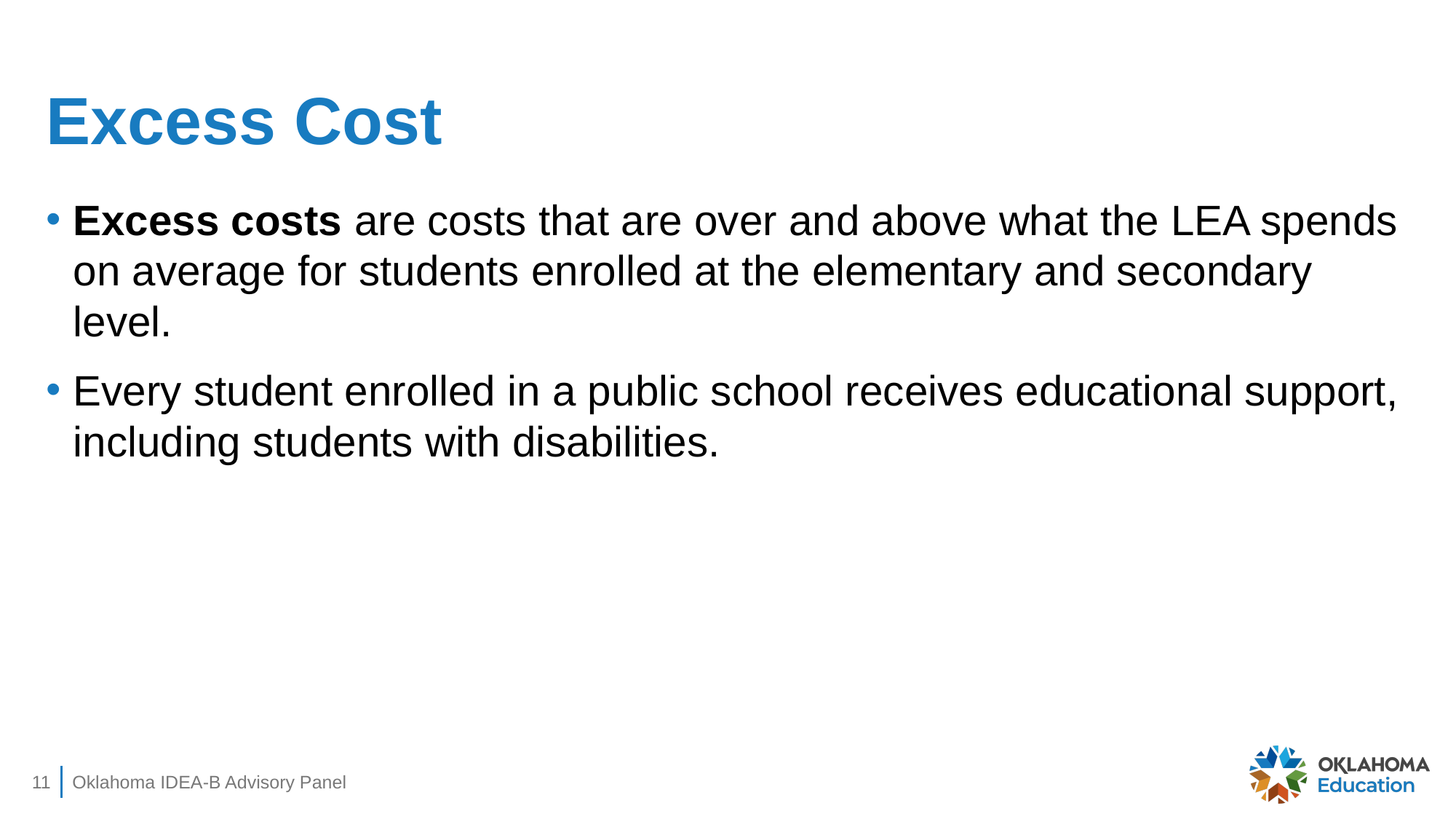

# Excess Cost
Excess costs are costs that are over and above what the LEA spends on average for students enrolled at the elementary and secondary level.
Every student enrolled in a public school receives educational support, including students with disabilities.
11
Oklahoma IDEA-B Advisory Panel